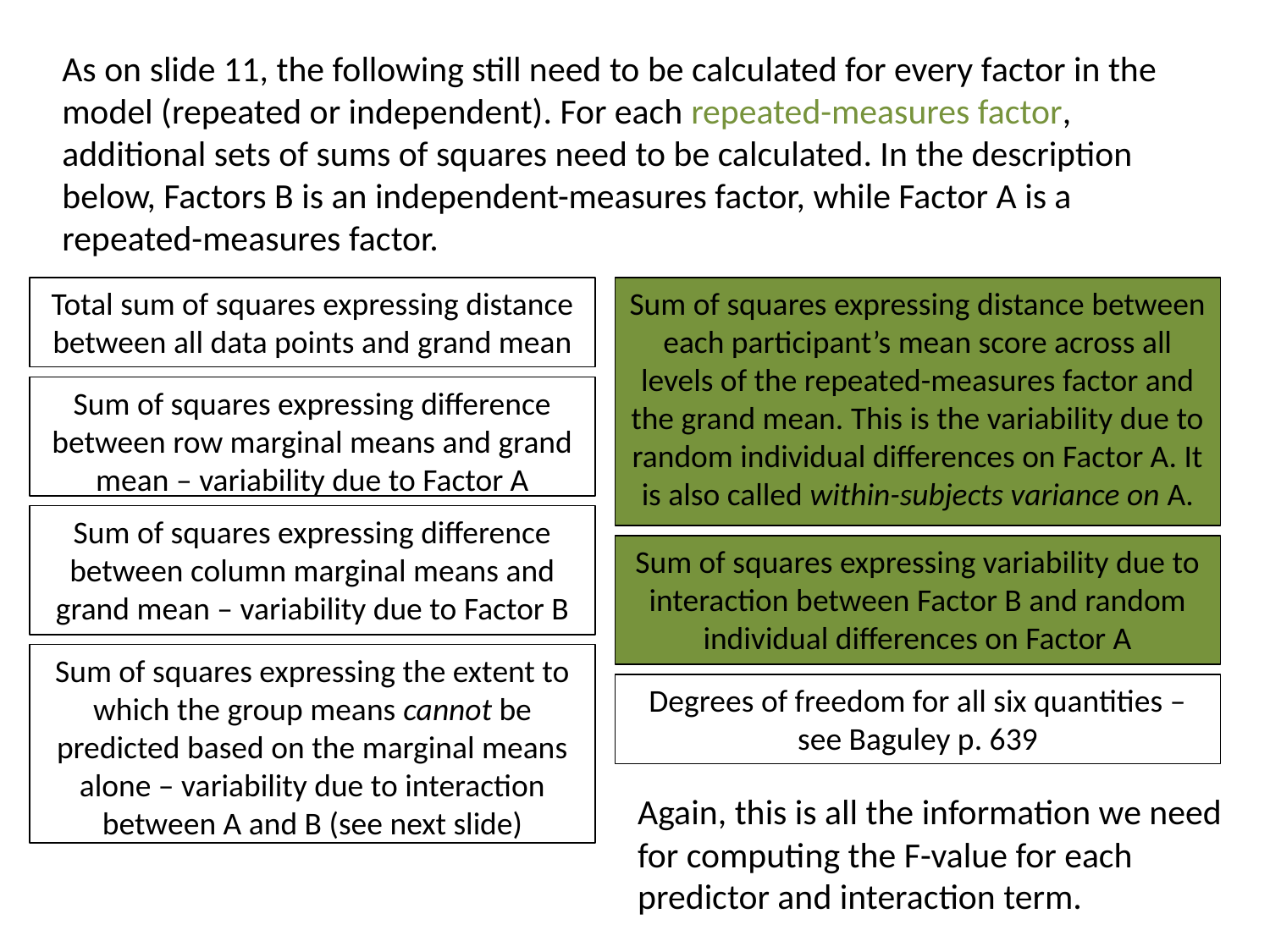

As on slide 11, the following still need to be calculated for every factor in the model (repeated or independent). For each repeated-measures factor, additional sets of sums of squares need to be calculated. In the description below, Factors B is an independent-measures factor, while Factor A is a repeated-measures factor.
Total sum of squares expressing distance between all data points and grand mean
Sum of squares expressing distance between each participant’s mean score across all levels of the repeated-measures factor and the grand mean. This is the variability due to random individual differences on Factor A. It is also called within-subjects variance on A.
Sum of squares expressing difference between row marginal means and grand mean – variability due to Factor A
Sum of squares expressing difference between column marginal means and grand mean – variability due to Factor B
Sum of squares expressing variability due to interaction between Factor B and random individual differences on Factor A
Sum of squares expressing the extent to which the group means cannot be predicted based on the marginal means alone – variability due to interaction between A and B (see next slide)
Degrees of freedom for all six quantities – see Baguley p. 639
Again, this is all the information we need for computing the F-value for each predictor and interaction term.